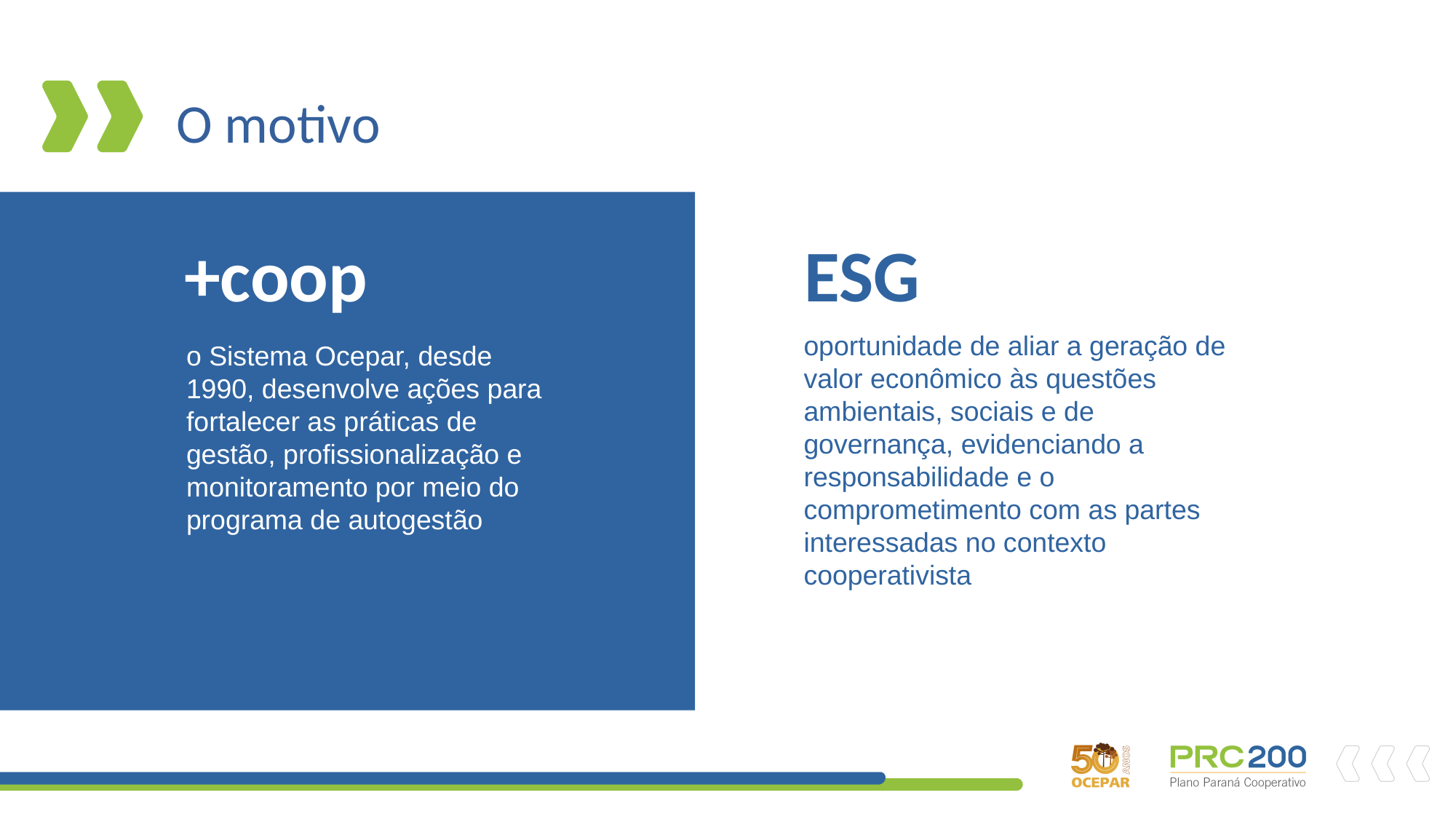

# O motivo

+coop
ESG
oportunidade de aliar a geração de valor econômico às questões ambientais, sociais e de governança, evidenciando a responsabilidade e o comprometimento com as partes interessadas no contexto cooperativista
o Sistema Ocepar, desde 1990, desenvolve ações para fortalecer as práticas de gestão, profissionalização e monitoramento por meio do programa de autogestão